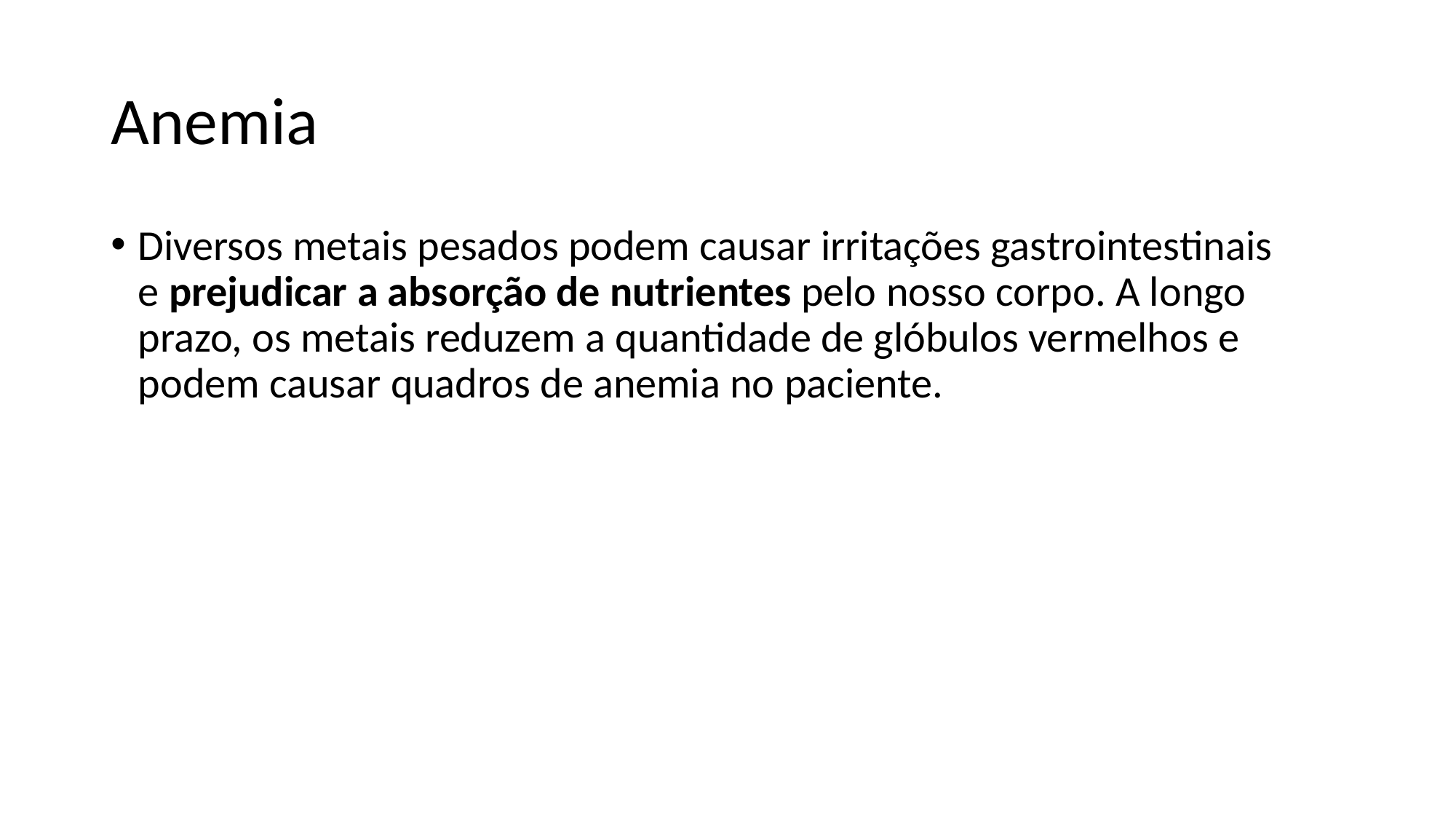

# Anemia
Diversos metais pesados podem causar irritações gastrointestinais e prejudicar a absorção de nutrientes pelo nosso corpo. A longo prazo, os metais reduzem a quantidade de glóbulos vermelhos e podem causar quadros de anemia no paciente.